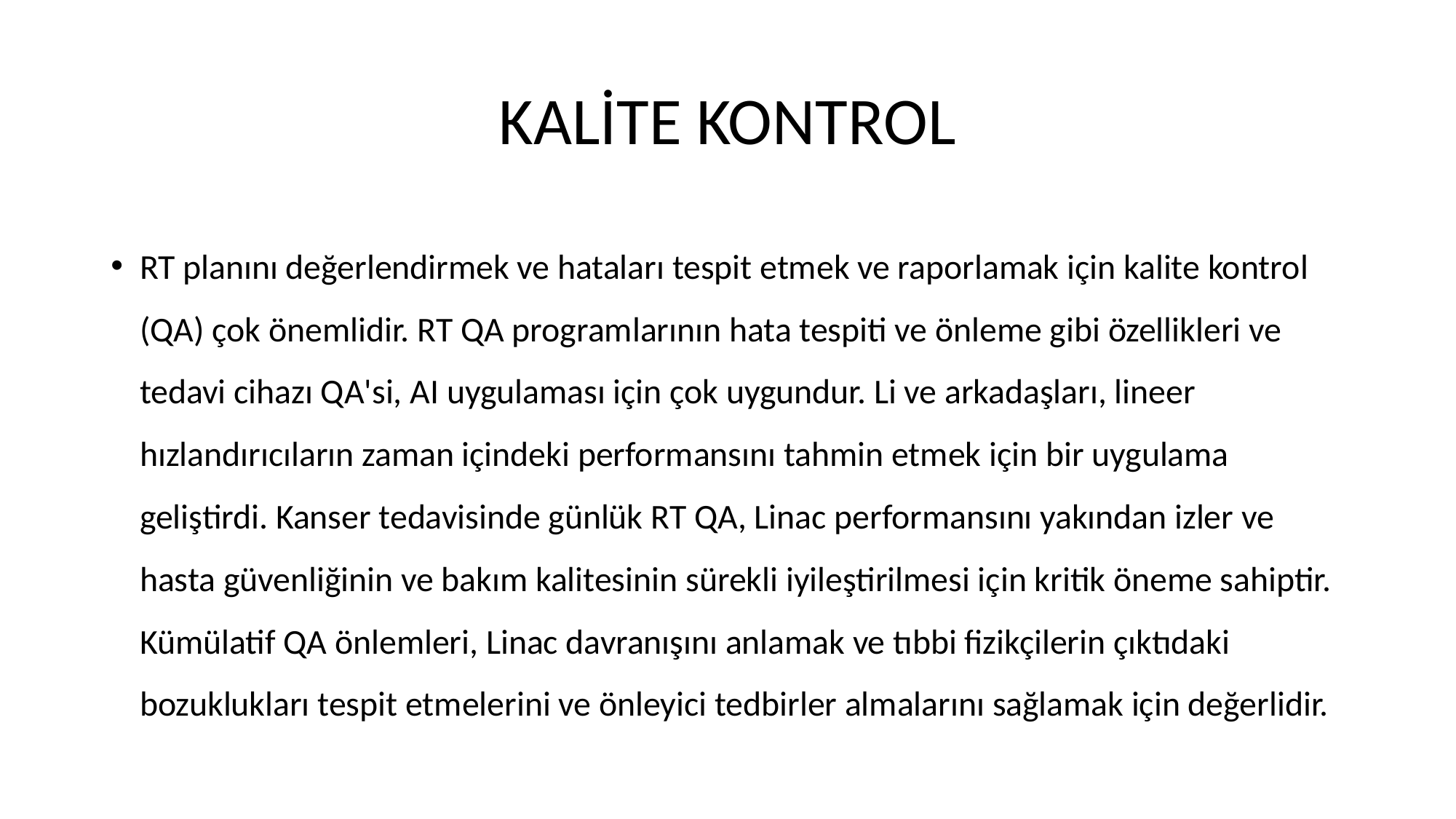

# KALİTE KONTROL
RT planını değerlendirmek ve hataları tespit etmek ve raporlamak için kalite kontrol (QA) çok önemlidir. RT QA programlarının hata tespiti ve önleme gibi özellikleri ve tedavi cihazı QA'si, AI uygulaması için çok uygundur. Li ve arkadaşları, lineer hızlandırıcıların zaman içindeki performansını tahmin etmek için bir uygulama geliştirdi. Kanser tedavisinde günlük RT QA, Linac performansını yakından izler ve hasta güvenliğinin ve bakım kalitesinin sürekli iyileştirilmesi için kritik öneme sahiptir. Kümülatif QA önlemleri, Linac davranışını anlamak ve tıbbi fizikçilerin çıktıdaki bozuklukları tespit etmelerini ve önleyici tedbirler almalarını sağlamak için değerlidir.